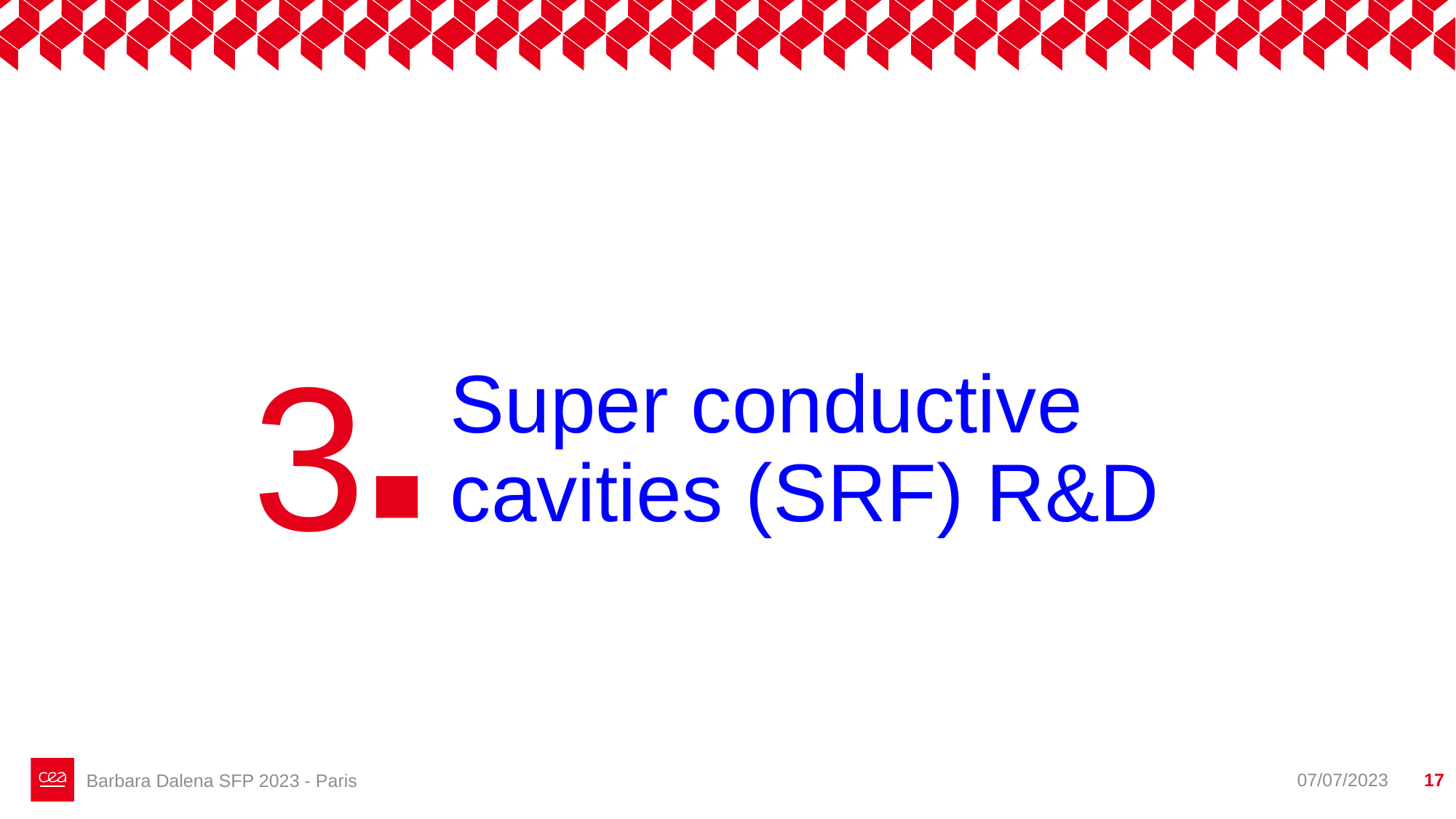

3
# Super conductive cavities (SRF) R&D

07/07/2023
17
Barbara Dalena SFP 2023 - Paris